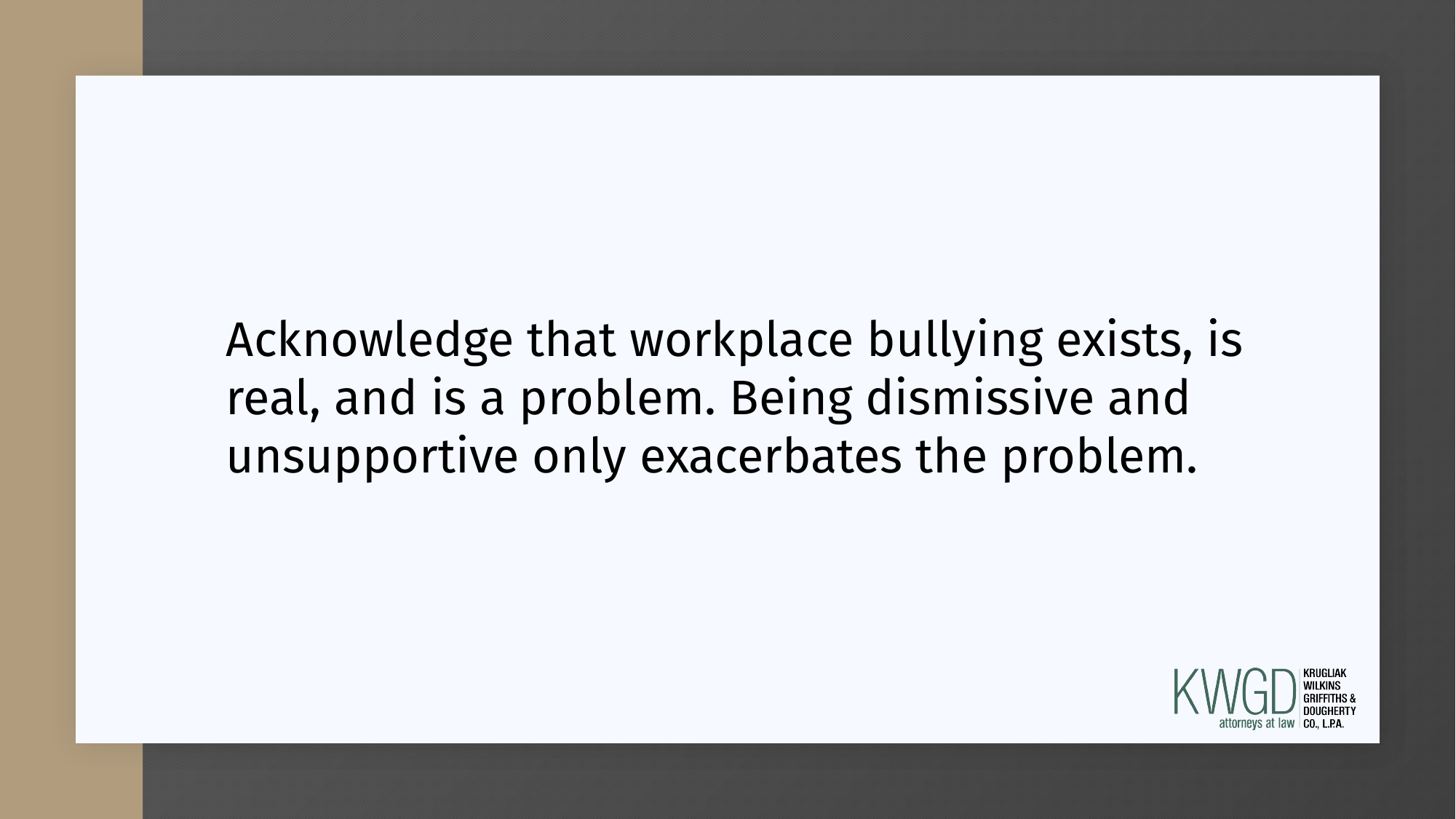

Acknowledge that workplace bullying exists, is real, and is a problem. Being dismissive and unsupportive only exacerbates the problem.